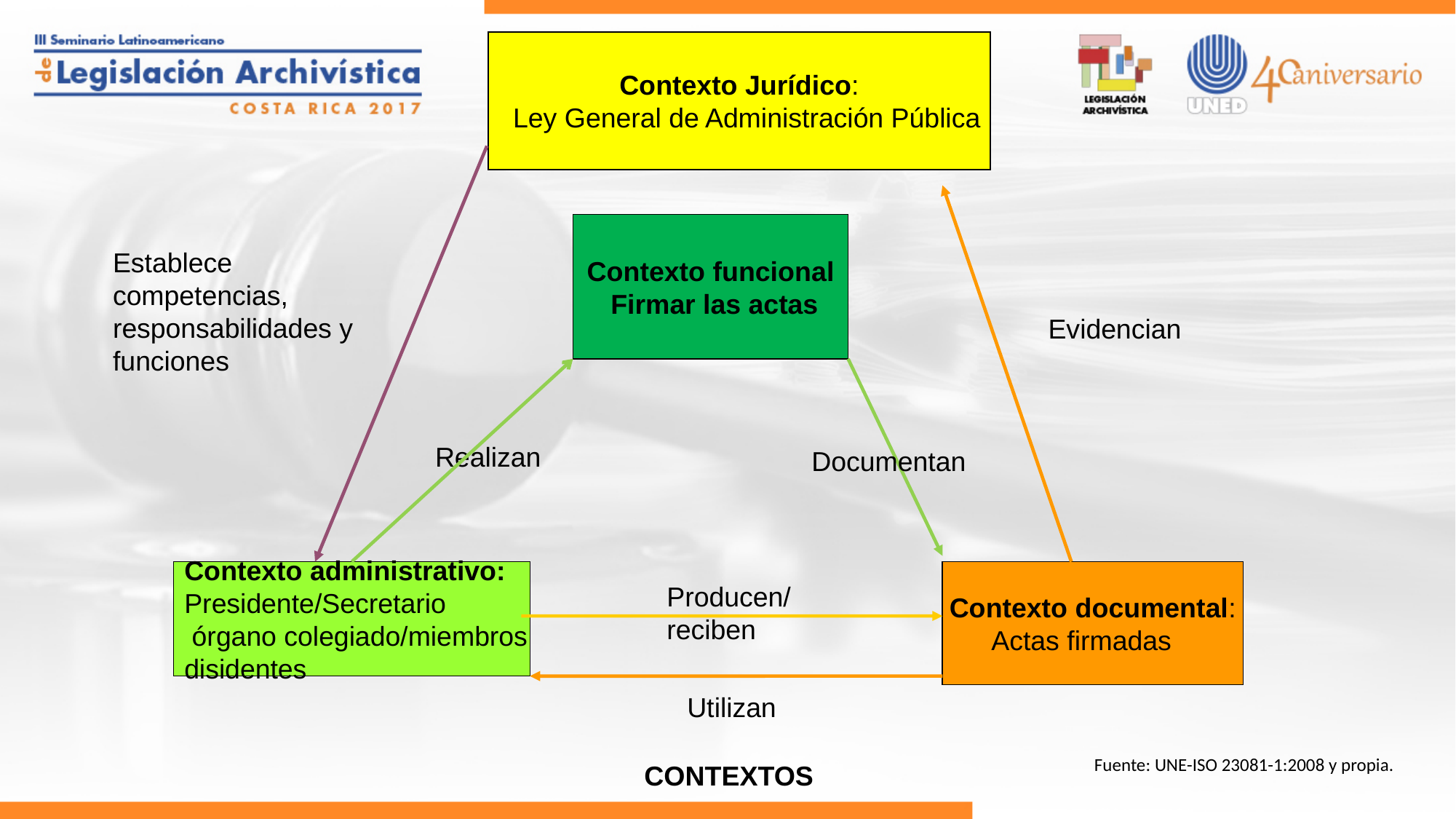

Contexto Jurídico:
  Ley General de Administración Pública

Contexto funcional
 Firmar las actas
Establece competencias, responsabilidades y funciones
Evidencian
Realizan
Documentan
Contexto administrativo:
Presidente/Secretario
 órgano colegiado/miembros
disidentes
Contexto documental:
Actas firmadas
Producen/
reciben

Utilizan
Fuente: UNE-ISO 23081-1:2008 y propia.
CONTEXTOS